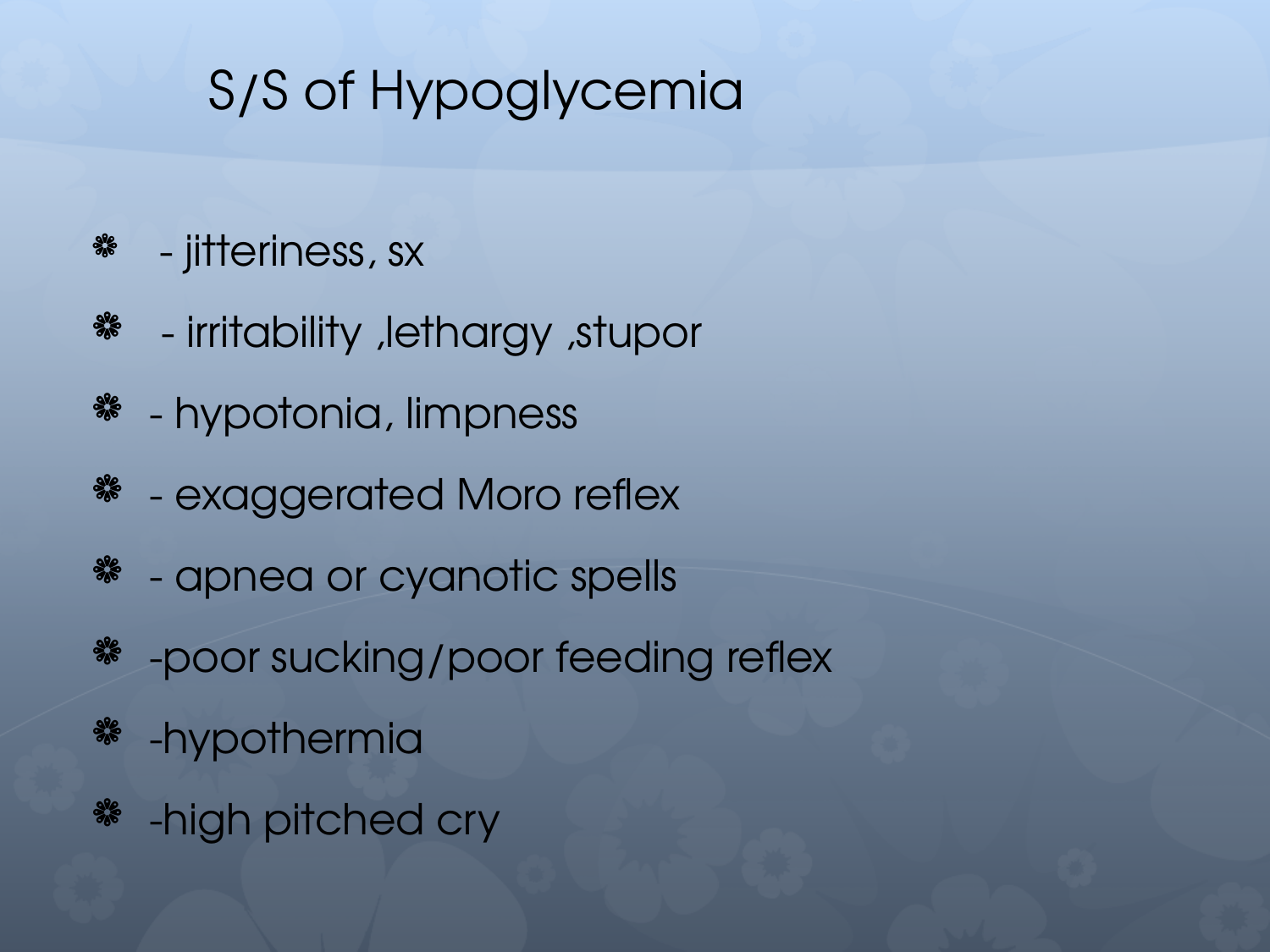

S/S of Hypoglycemia

 - jitteriness, sx
 - irritability ,lethargy ,stupor
- hypotonia, limpness
- exaggerated Moro reflex
- apnea or cyanotic spells
-poor sucking/poor feeding reflex
-hypothermia
-high pitched cry